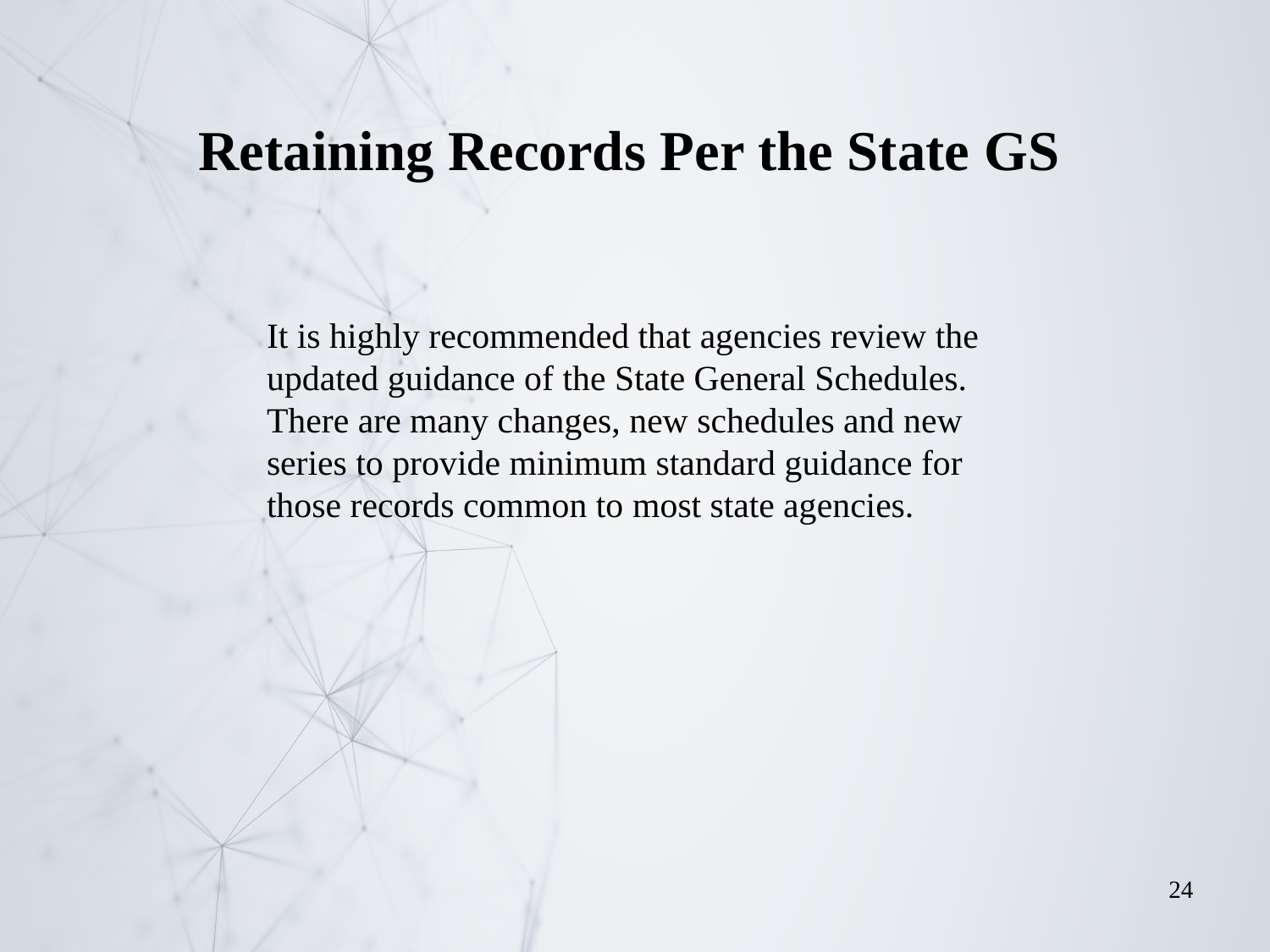

# Retaining Records Per the State GS
It is highly recommended that agencies review the updated guidance of the State General Schedules.  There are many changes, new schedules and new series to provide minimum standard guidance for those records common to most state agencies.

24